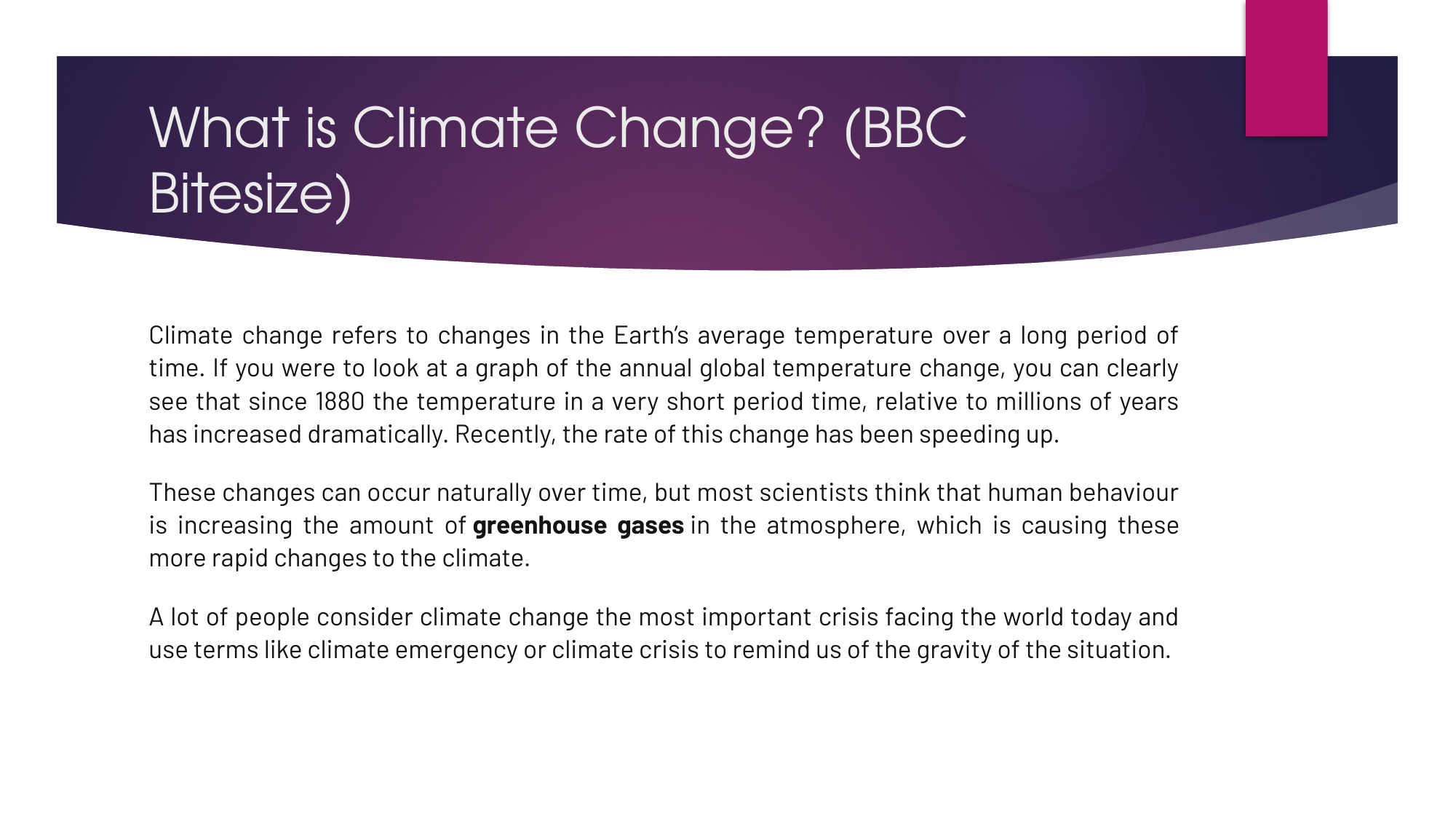

# What is Climate Change? (BBC Bitesize)
Climate change refers to changes in the Earth’s average temperature over a long period of time. If you were to look at a graph of the annual global temperature change, you can clearly see that since 1880 the temperature in a very short period time, relative to millions of years has increased dramatically. Recently, the rate of this change has been speeding up.
These changes can occur naturally over time, but most scientists think that human behaviour is increasing the amount of greenhouse gases in the atmosphere, which is causing these more rapid changes to the climate.
A lot of people consider climate change the most important crisis facing the world today and use terms like climate emergency or climate crisis to remind us of the gravity of the situation.